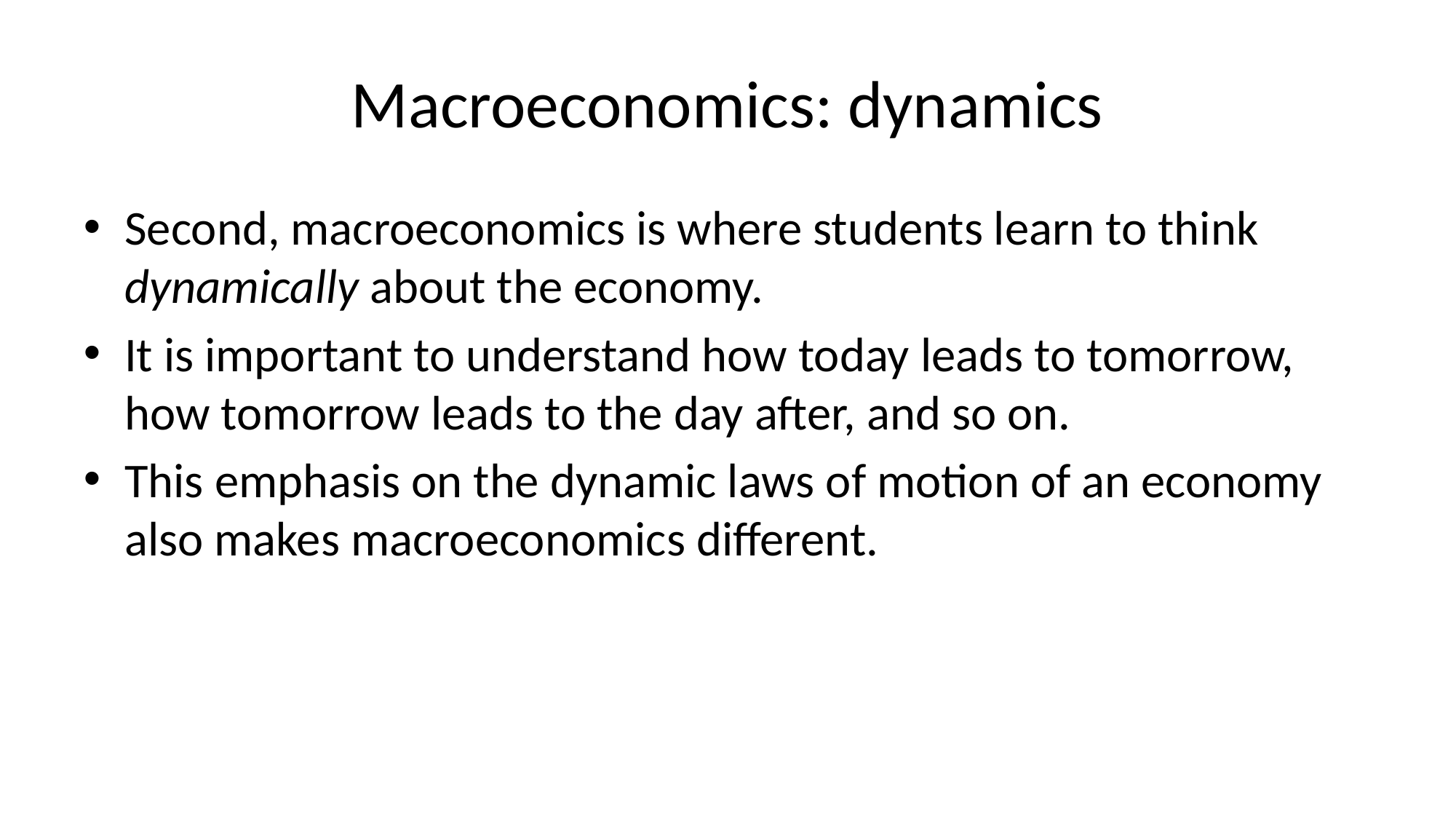

# Macroeconomics: dynamics
Second, macroeconomics is where students learn to think dynamically about the economy.
It is important to understand how today leads to tomorrow, how tomorrow leads to the day after, and so on.
This emphasis on the dynamic laws of motion of an economy also makes macroeconomics different.